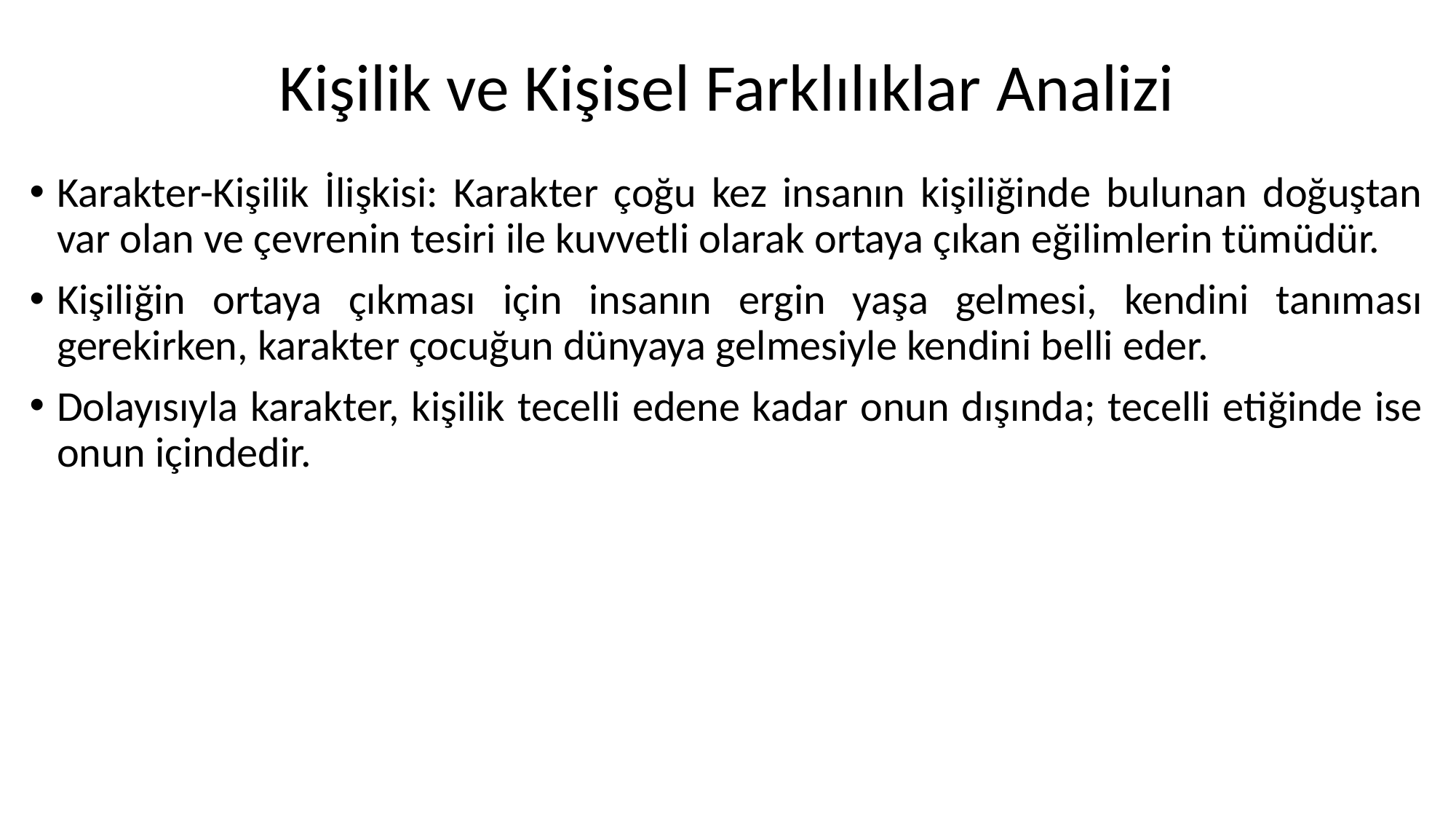

# Kişilik ve Kişisel Farklılıklar Analizi
Karakter-Kişilik İlişkisi: Karakter çoğu kez insanın kişiliğinde bulunan doğuştan var olan ve çevrenin tesiri ile kuvvetli olarak ortaya çıkan eğilimlerin tümüdür.
Kişiliğin ortaya çıkması için insanın ergin yaşa gelmesi, kendini tanıması gerekirken, karakter çocuğun dünyaya gelmesiyle kendini belli eder.
Dolayısıyla karakter, kişilik tecelli edene kadar onun dışında; tecelli etiğinde ise onun içindedir.